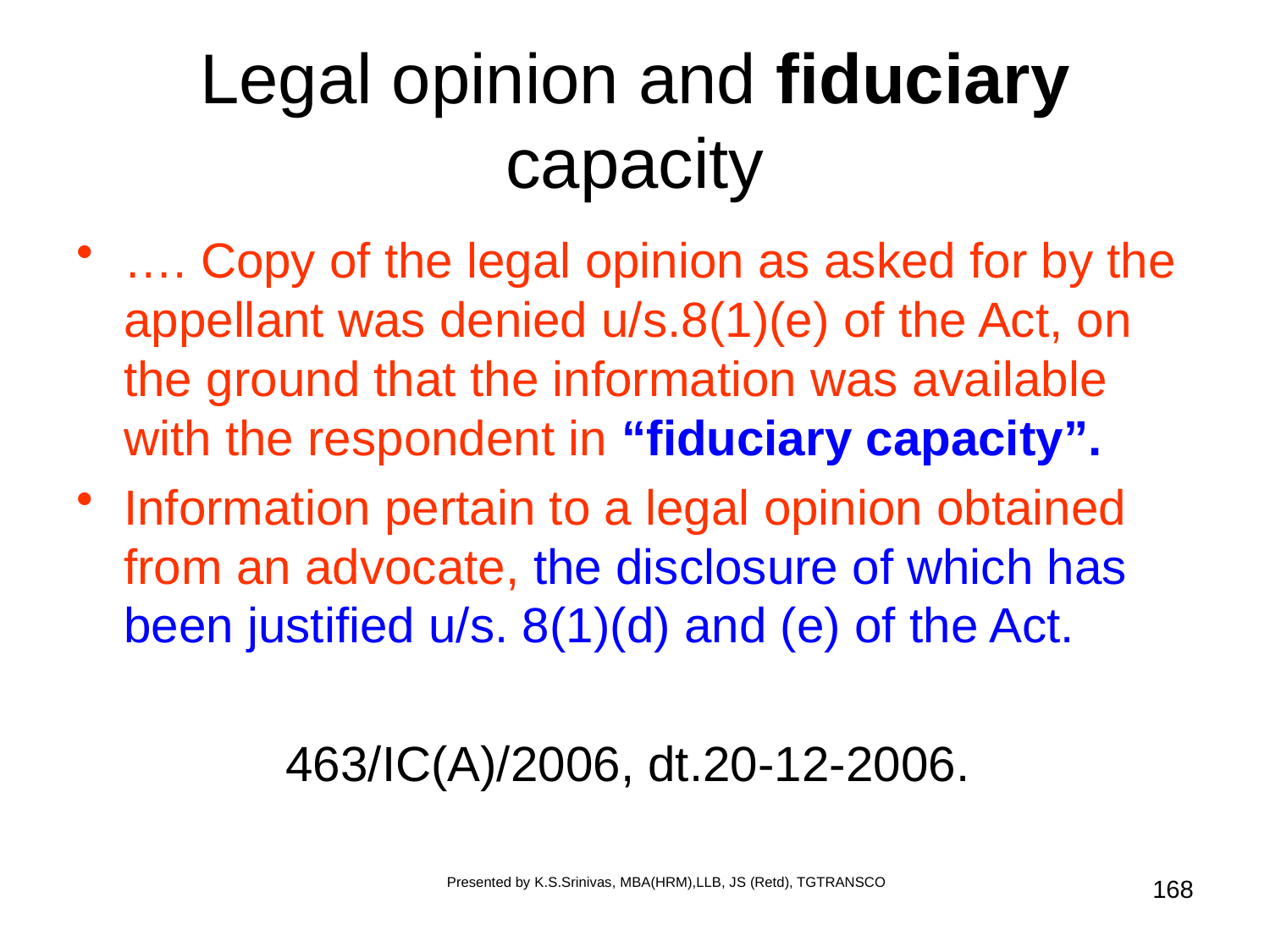

# Legal opinion and fiduciary capacity
…. Copy of the legal opinion as asked for by the appellant was denied u/s.8(1)(e) of the Act, on the ground that the information was available with the respondent in “fiduciary capacity”.
Information pertain to a legal opinion obtained from an advocate, the disclosure of which has been justified u/s. 8(1)(d) and (e) of the Act.

463/IC(A)/2006, dt.20-12-2006.
Presented by K.S.Srinivas, MBA(HRM),LLB, JS (Retd), TGTRANSCO
168